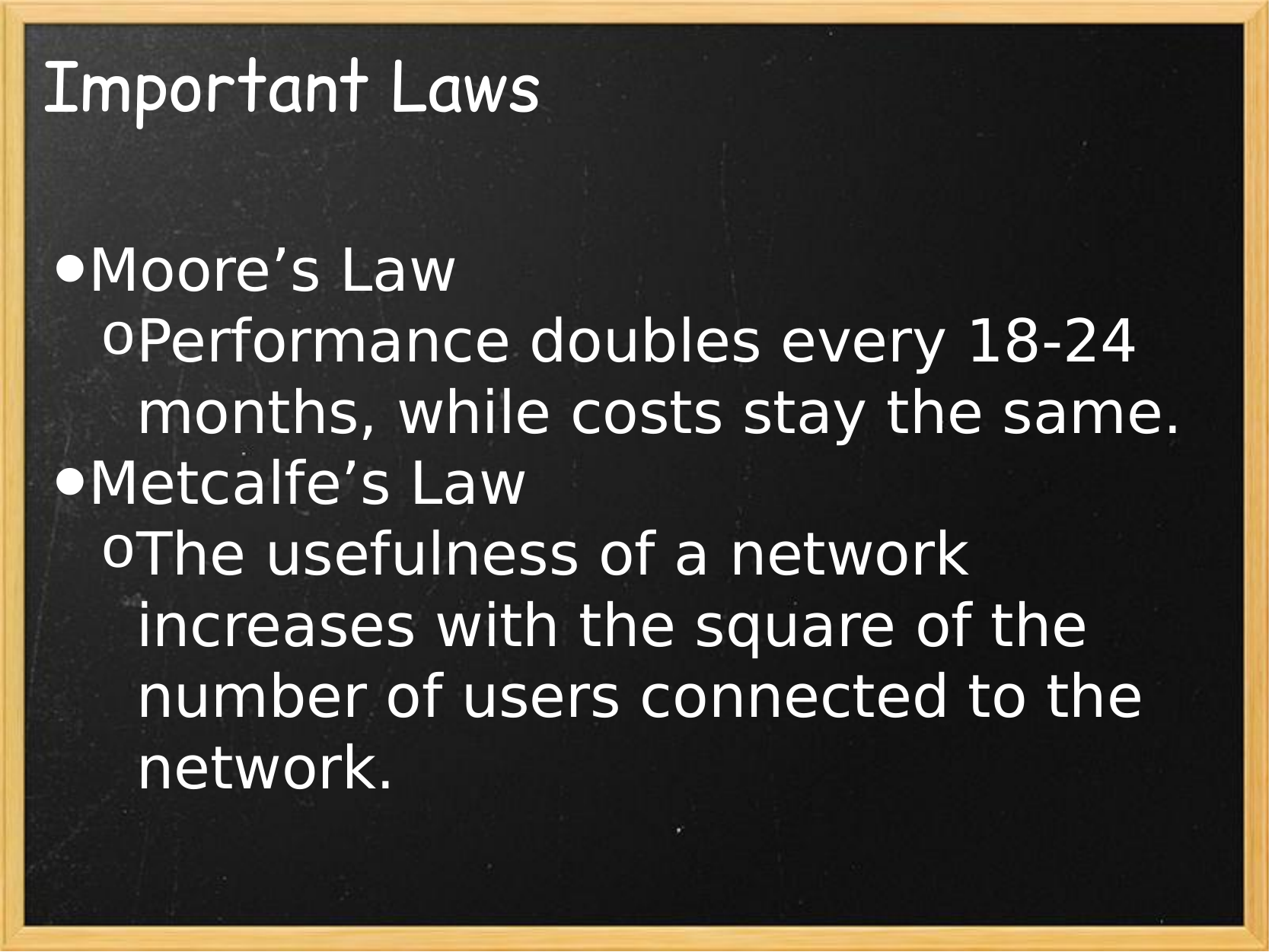

# Important Laws
Moore’s Law
Performance doubles every 18-24 months, while costs stay the same.
Metcalfe’s Law
The usefulness of a network increases with the square of the number of users connected to the network.